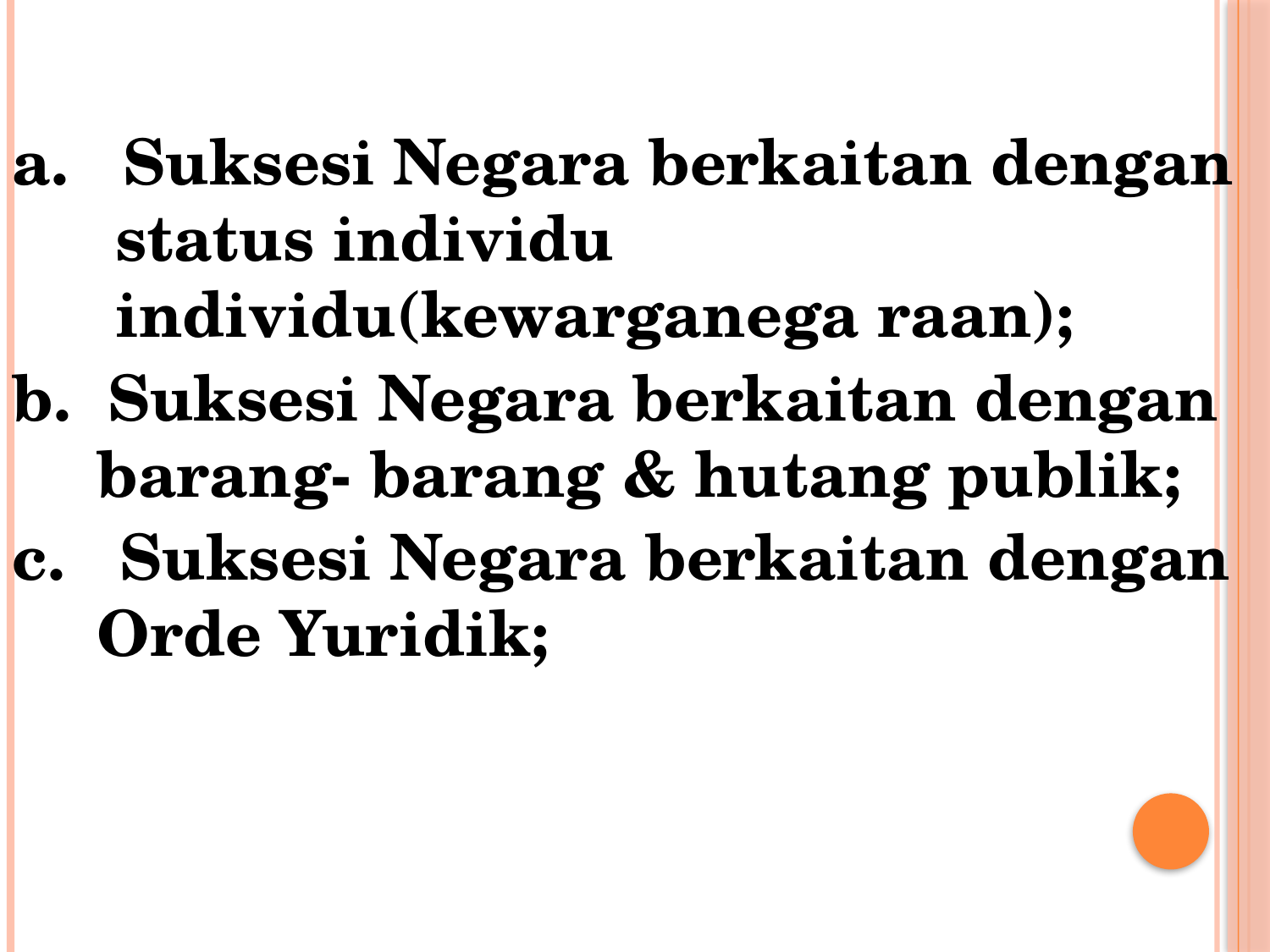

a.   Suksesi Negara berkaitan dengan status individu individu(kewarganega raan);
b.  Suksesi Negara berkaitan dengan barang- barang & hutang publik;
c.   Suksesi Negara berkaitan dengan Orde Yuridik;